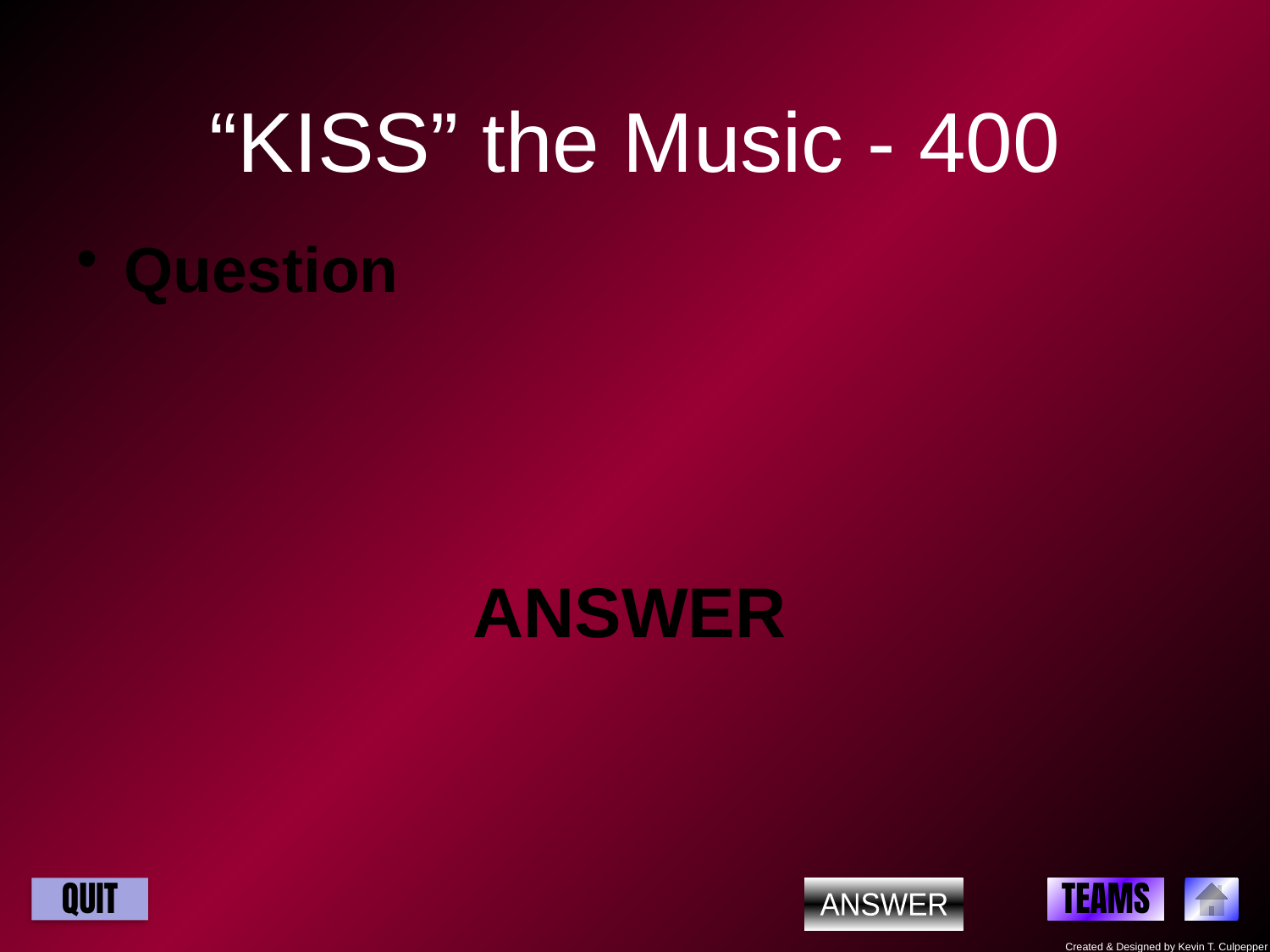

# “KISS” the Music - 400
Question
ANSWER

ANSWER